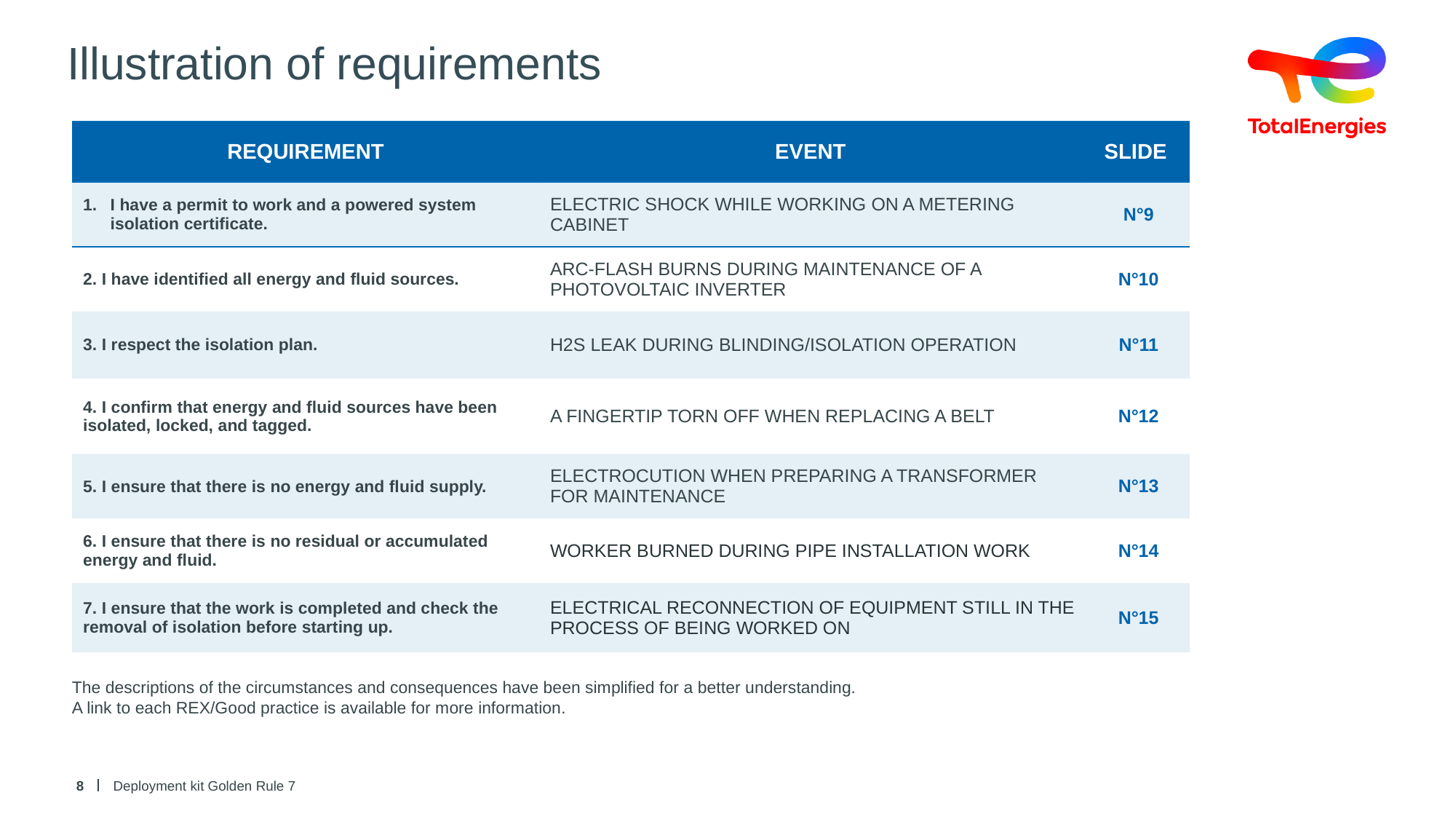

# Illustration of requirements
| REQUIREMENT | EVENT | SLIDE |
| --- | --- | --- |
| I have a permit to work and a powered system isolation certificate. | Electric shock while working on a metering cabinet | N°9 |
| 2. I have identified all energy and fluid sources. | Arc-flash burns during maintenance of a photovoltaic inverter | N°10 |
| 3. I respect the isolation plan. | H2S LEAK DURING BLINDING/ISOLATION OPERATION | N°11 |
| 4. I confirm that energy and fluid sources have been isolated, locked, and tagged. | A FINGERTIP TORN OFF WHEN REPLACING A BELT | N°12 |
| 5. I ensure that there is no energy and fluid supply. | ELECTROCUTION WHEN PREPARING A TRANSFORMER FOR MAINTENANCE | N°13 |
| 6. I ensure that there is no residual or accumulated energy and fluid. | WORKER BURNED DURING PIPE INSTALLATION WORK | N°14 |
| 7. I ensure that the work is completed and check the removal of isolation before starting up. | ELECTRICAL RECONNECTION OF EQUIPMENT STILL IN THE PROCESS OF BEING WORKED ON | N°15 |
The descriptions of the circumstances and consequences have been simplified for a better understanding.
A link to each REX/Good practice is available for more information.
8
Deployment kit Golden Rule 7